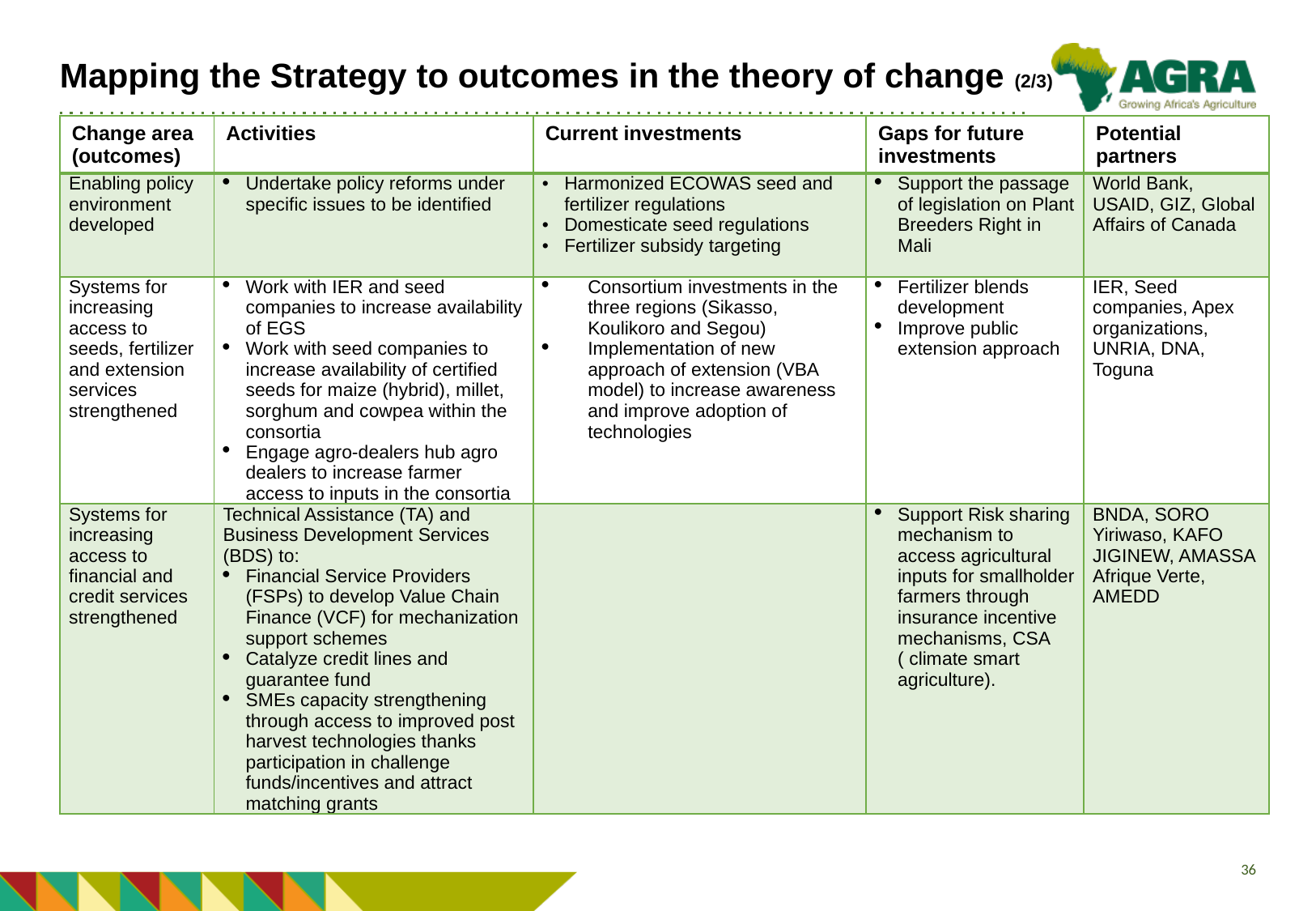

# Mapping the Strategy to outcomes in the theory of change (2/3)
| Change area (outcomes) | Activities | Current investments | Gaps for future investments | Potential partners |
| --- | --- | --- | --- | --- |
| Enabling policy environment developed | Undertake policy reforms under specific issues to be identified | Harmonized ECOWAS seed and fertilizer regulations Domesticate seed regulations Fertilizer subsidy targeting | Support the passage of legislation on Plant Breeders Right in Mali | World Bank, USAID, GIZ, Global Affairs of Canada |
| Systems for increasing access to seeds, fertilizer and extension services strengthened | Work with IER and seed companies to increase availability of EGS Work with seed companies to increase availability of certified seeds for maize (hybrid), millet, sorghum and cowpea within the consortia Engage agro-dealers hub agro dealers to increase farmer access to inputs in the consortia | Consortium investments in the three regions (Sikasso, Koulikoro and Segou) Implementation of new approach of extension (VBA model) to increase awareness and improve adoption of technologies | Fertilizer blends development Improve public extension approach | IER, Seed companies, Apex organizations, UNRIA, DNA, Toguna |
| Systems for increasing access to financial and credit services strengthened | Technical Assistance (TA) and Business Development Services (BDS) to: Financial Service Providers (FSPs) to develop Value Chain Finance (VCF) for mechanization support schemes Catalyze credit lines and guarantee fund SMEs capacity strengthening through access to improved post harvest technologies thanks participation in challenge funds/incentives and attract matching grants |  | Support Risk sharing mechanism to access agricultural inputs for smallholder farmers through insurance incentive mechanisms, CSA ( climate smart agriculture). | BNDA, SORO Yiriwaso, KAFO JIGINEW, AMASSA Afrique Verte, AMEDD |